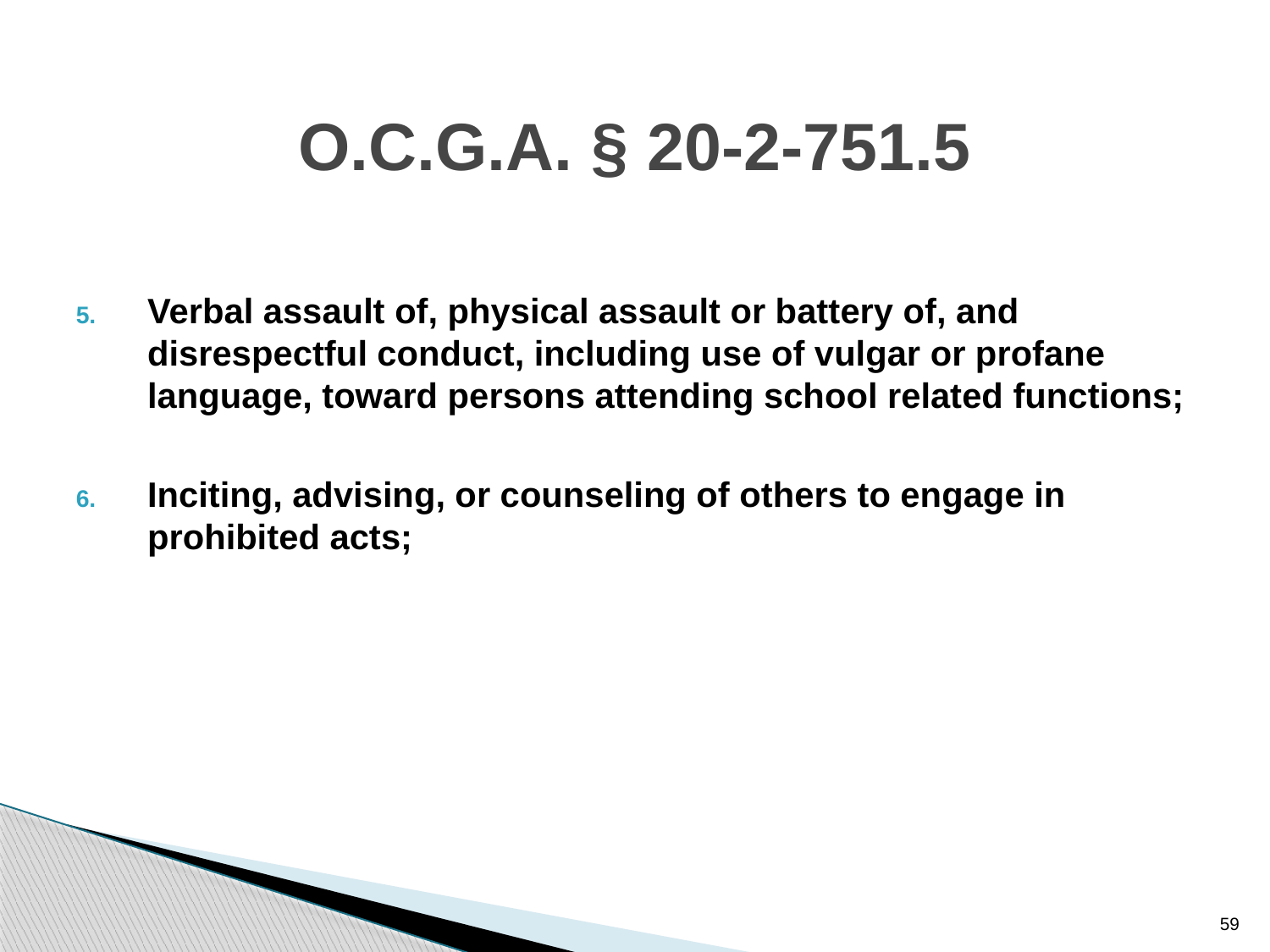

# O.C.G.A. § 20-2-751.5

Verbal assault of, physical assault or battery of, and disrespectful conduct, including use of vulgar or profane language, toward persons attending school related functions;

Inciting, advising, or counseling of others to engage in prohibited acts;
59